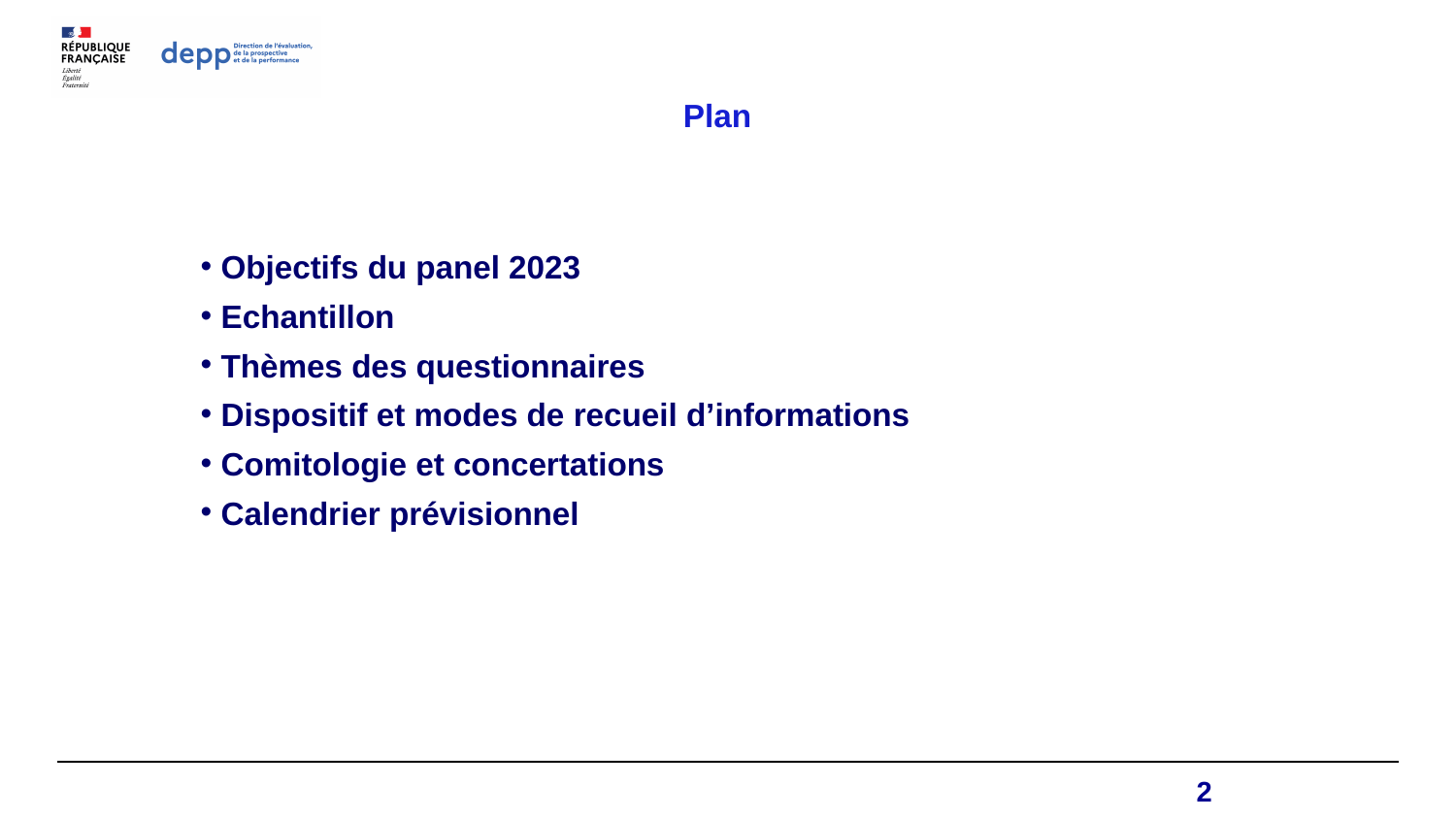

# Plan
 Objectifs du panel 2023
 Echantillon
 Thèmes des questionnaires
 Dispositif et modes de recueil d’informations
 Comitologie et concertations
 Calendrier prévisionnel
2